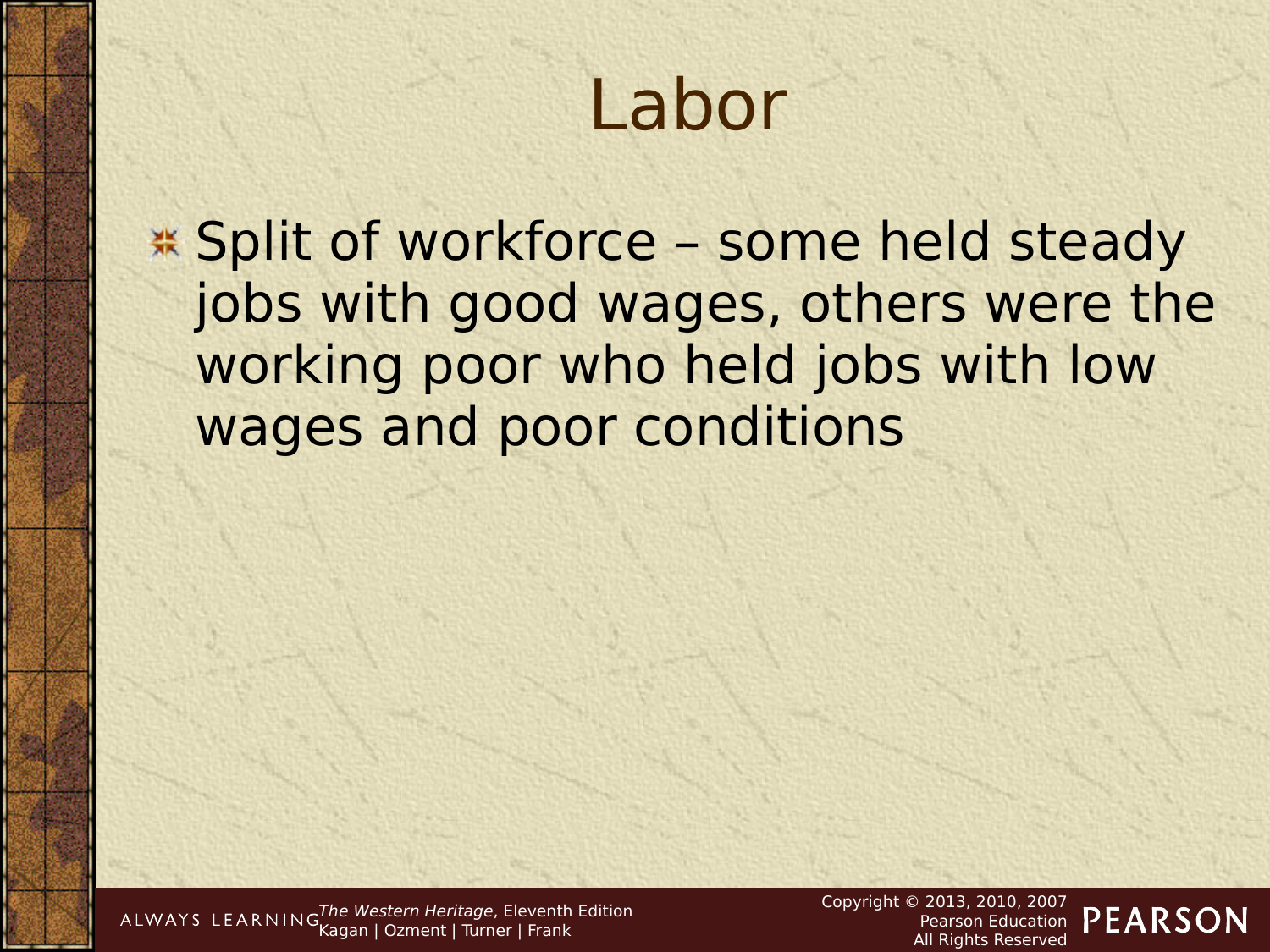

Labor
Split of workforce – some held steady jobs with good wages, others were the working poor who held jobs with low wages and poor conditions